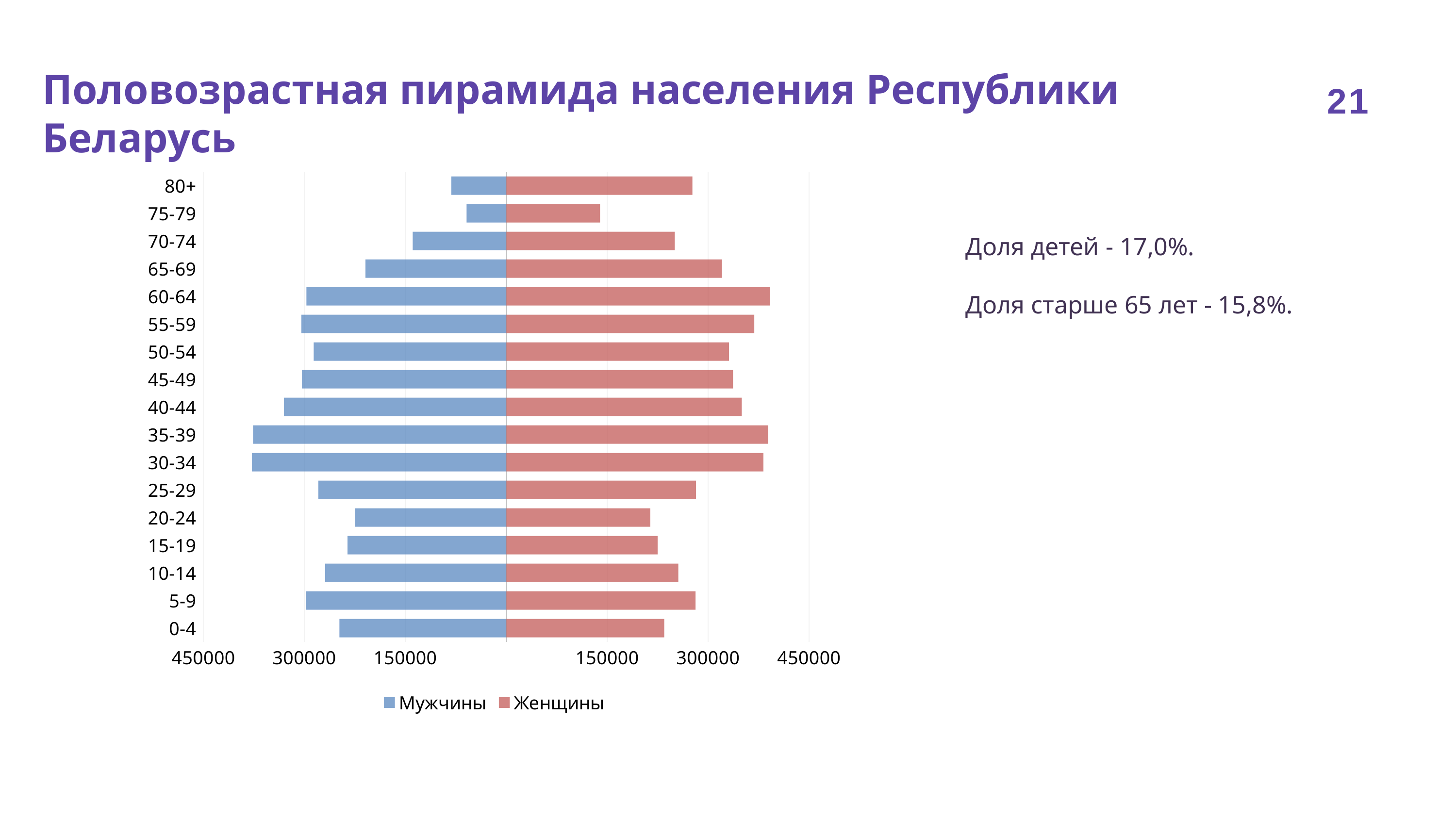

# Половозрастная пирамида населения Республики Беларусь
21

### Chart

| Category | Мужчины | Женщины |
|---|---|---|
| 0-4 | -248150.0 | 234748.0 |
| 5-9 | -297337.0 | 281213.0 |
| 10-14 | -269292.0 | 255580.0 |
| 15-19 | -236095.0 | 224767.0 |
| 20-24 | -224888.0 | 213958.0 |
| 25-29 | -279371.0 | 281883.0 |
| 30-34 | -378087.0 | 382015.0 |
| 35-39 | -376437.0 | 389146.0 |
| 40-44 | -330426.0 | 349943.0 |
| 45-49 | -303877.0 | 337040.0 |
| 50-54 | -286321.0 | 330845.0 |
| 55-59 | -304551.0 | 368478.0 |
| 60-64 | -297220.0 | 392034.0 |
| 65-69 | -209306.0 | 320498.0 |
| 70-74 | -139105.0 | 250439.0 |
| 75-79 | -59108.0 | 139291.0 |
| 80+ | -81551.0 | 276645.0 |
Доля детей - 17,0%.

Доля старше 65 лет - 15,8%.